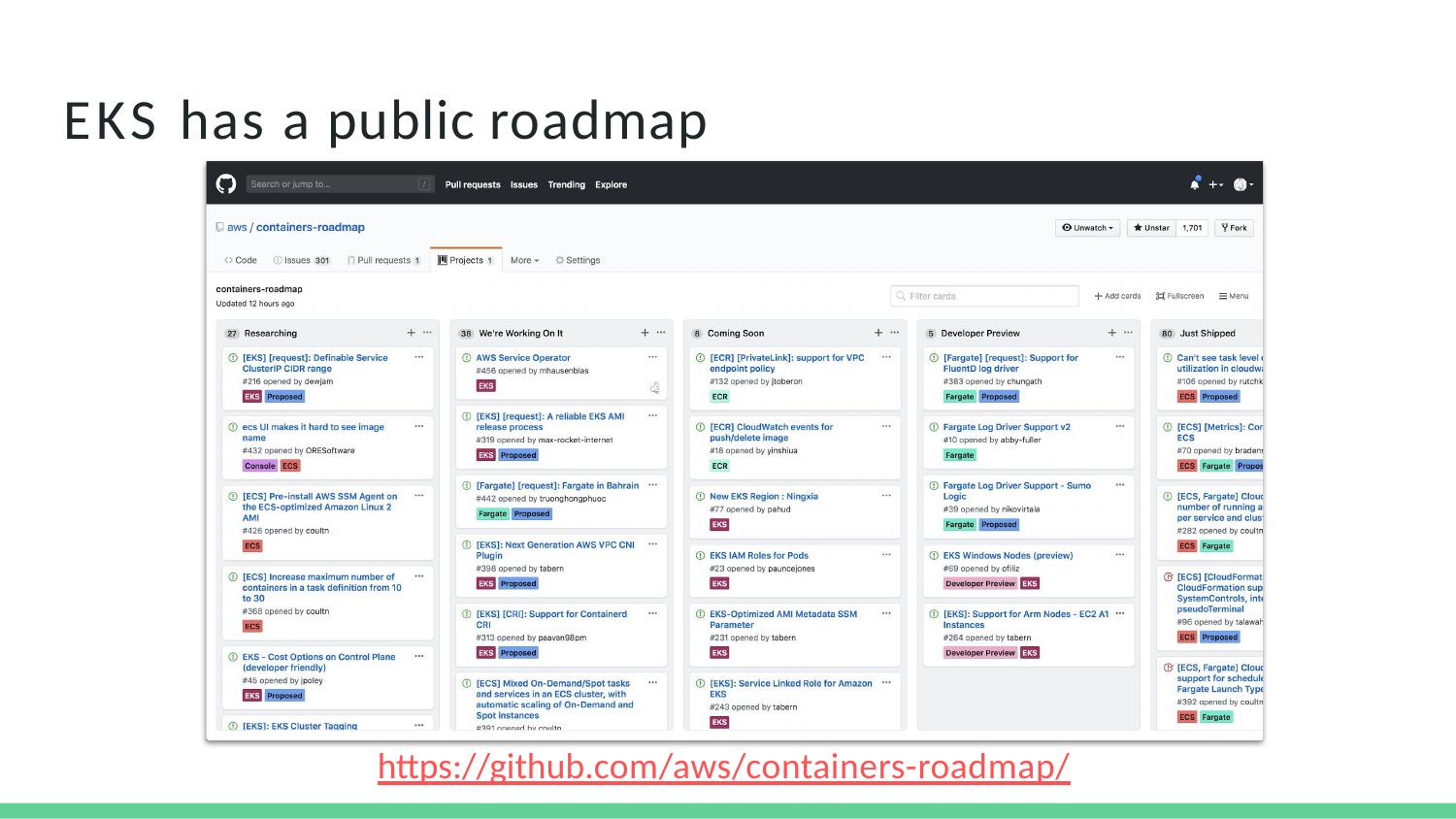

# EKS has a public roadmap

https://github.com/aws/containers-roadmap/